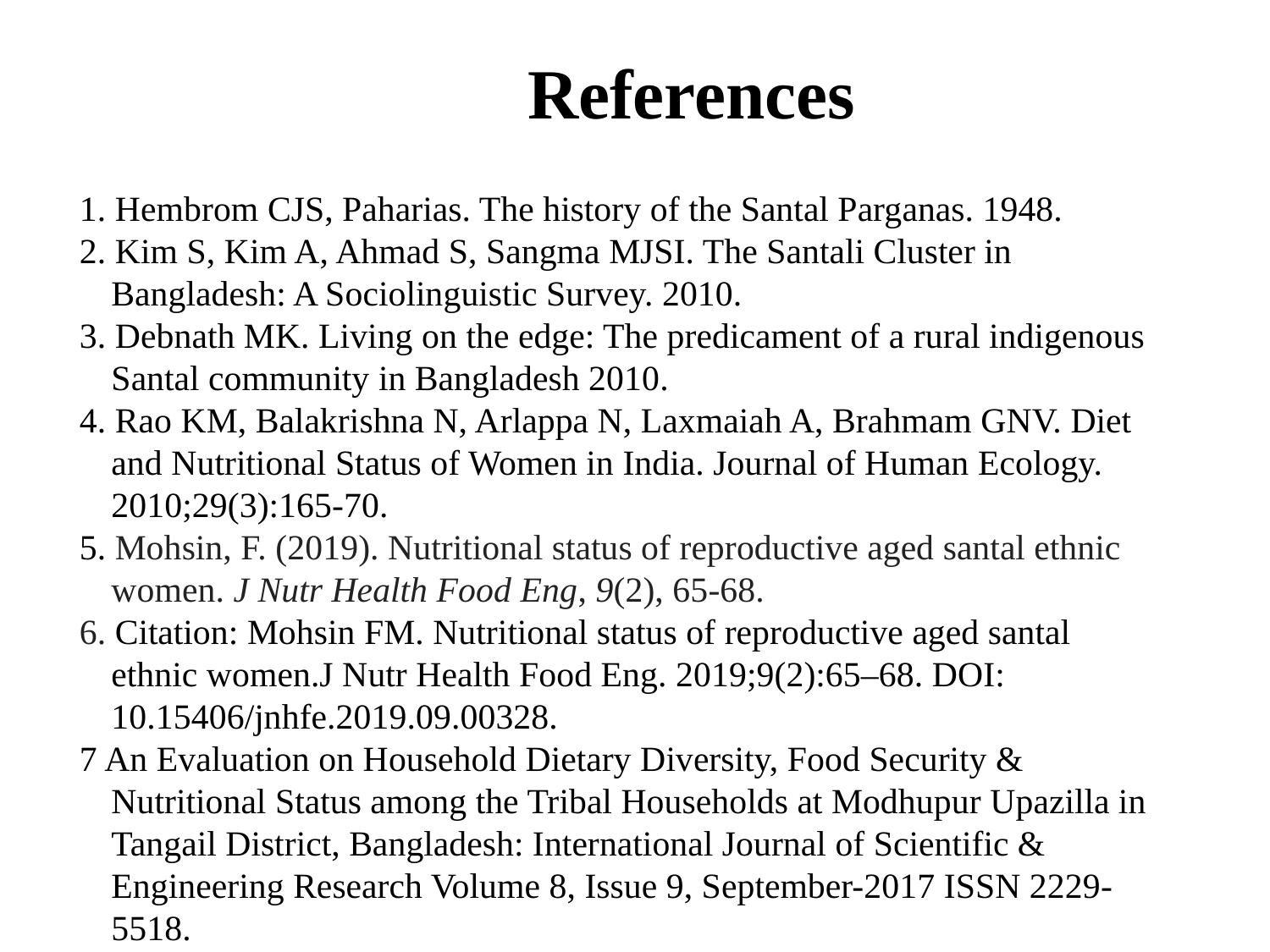

References
1. Hembrom CJS, Paharias. The history of the Santal Parganas. 1948.
2. Kim S, Kim A, Ahmad S, Sangma MJSI. The Santali Cluster in Bangladesh: A Sociolinguistic Survey. 2010.
3. Debnath MK. Living on the edge: The predicament of a rural indigenous Santal community in Bangladesh 2010.
4. Rao KM, Balakrishna N, Arlappa N, Laxmaiah A, Brahmam GNV. Diet and Nutritional Status of Women in India. Journal of Human Ecology. 2010;29(3):165-70.
5. Mohsin, F. (2019). Nutritional status of reproductive aged santal ethnic women. J Nutr Health Food Eng, 9(2), 65-68.
6. Citation: Mohsin FM. Nutritional status of reproductive aged santal ethnic women.J Nutr Health Food Eng. 2019;9(2):65‒68. DOI: 10.15406/jnhfe.2019.09.00328.
7 An Evaluation on Household Dietary Diversity, Food Security & Nutritional Status among the Tribal Households at Modhupur Upazilla in Tangail District, Bangladesh: International Journal of Scientific & Engineering Research Volume 8, Issue 9, September-2017 ISSN 2229-5518.